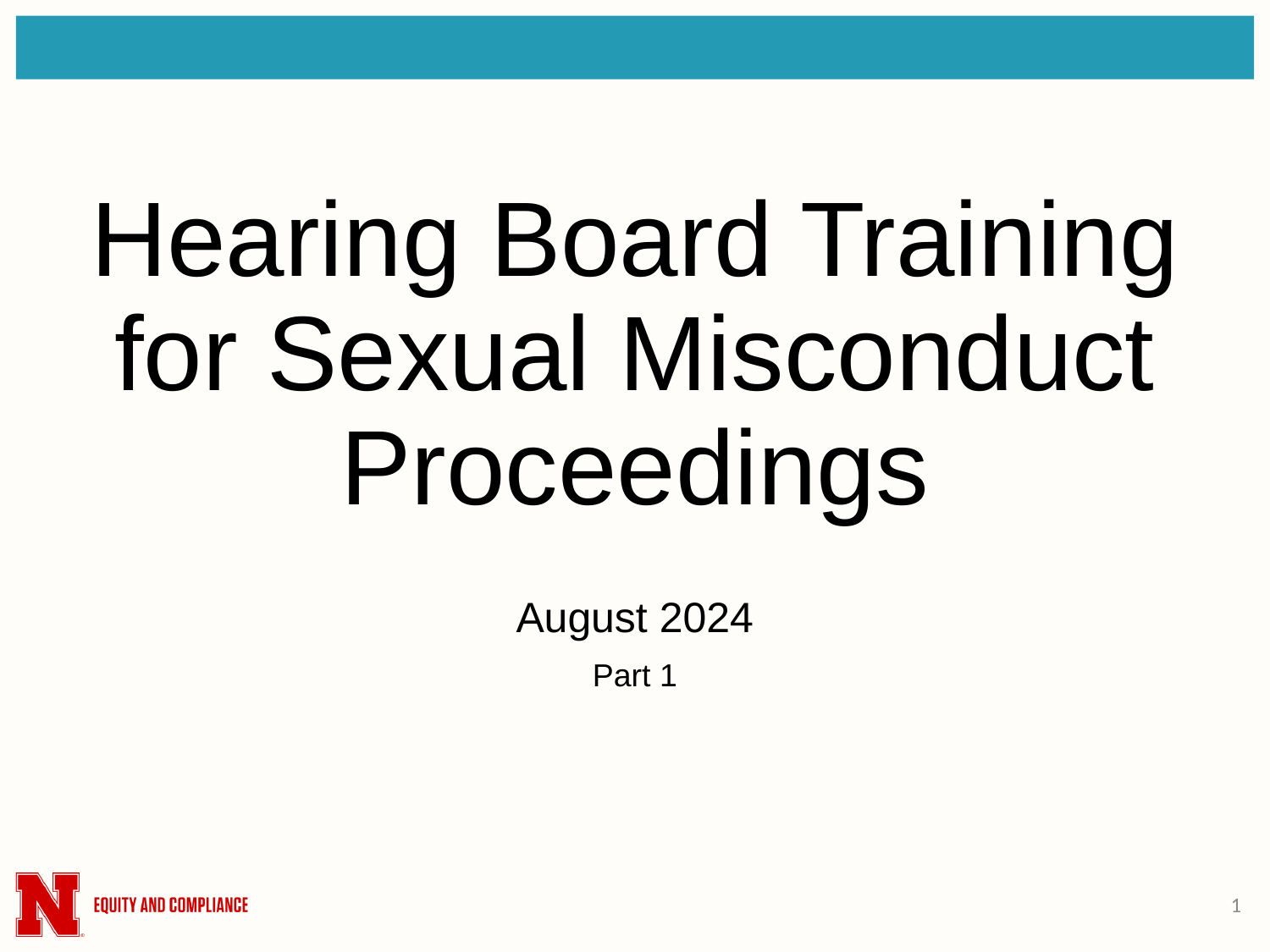

# Hearing Board Training for Sexual Misconduct Proceedings
August 2024
Part 1
1